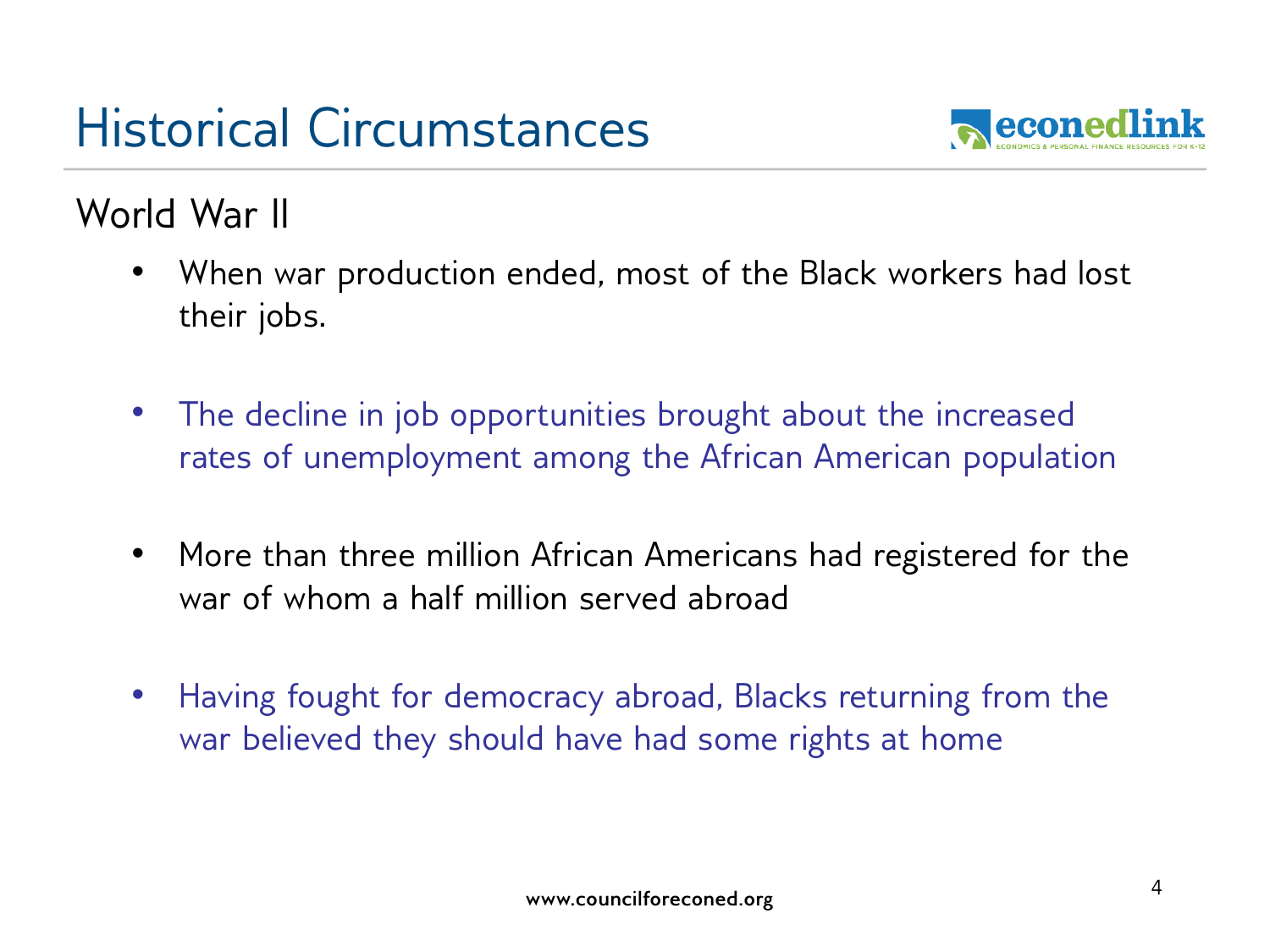

# Historical Circumstances
World War II
When war production ended, most of the Black workers had lost their jobs.

The decline in job opportunities brought about the increased rates of unemployment among the African American population

More than three million African Americans had registered for the war of whom a half million served abroad

Having fought for democracy abroad, Blacks returning from the war believed they should have had some rights at home
4
www.councilforeconed.org